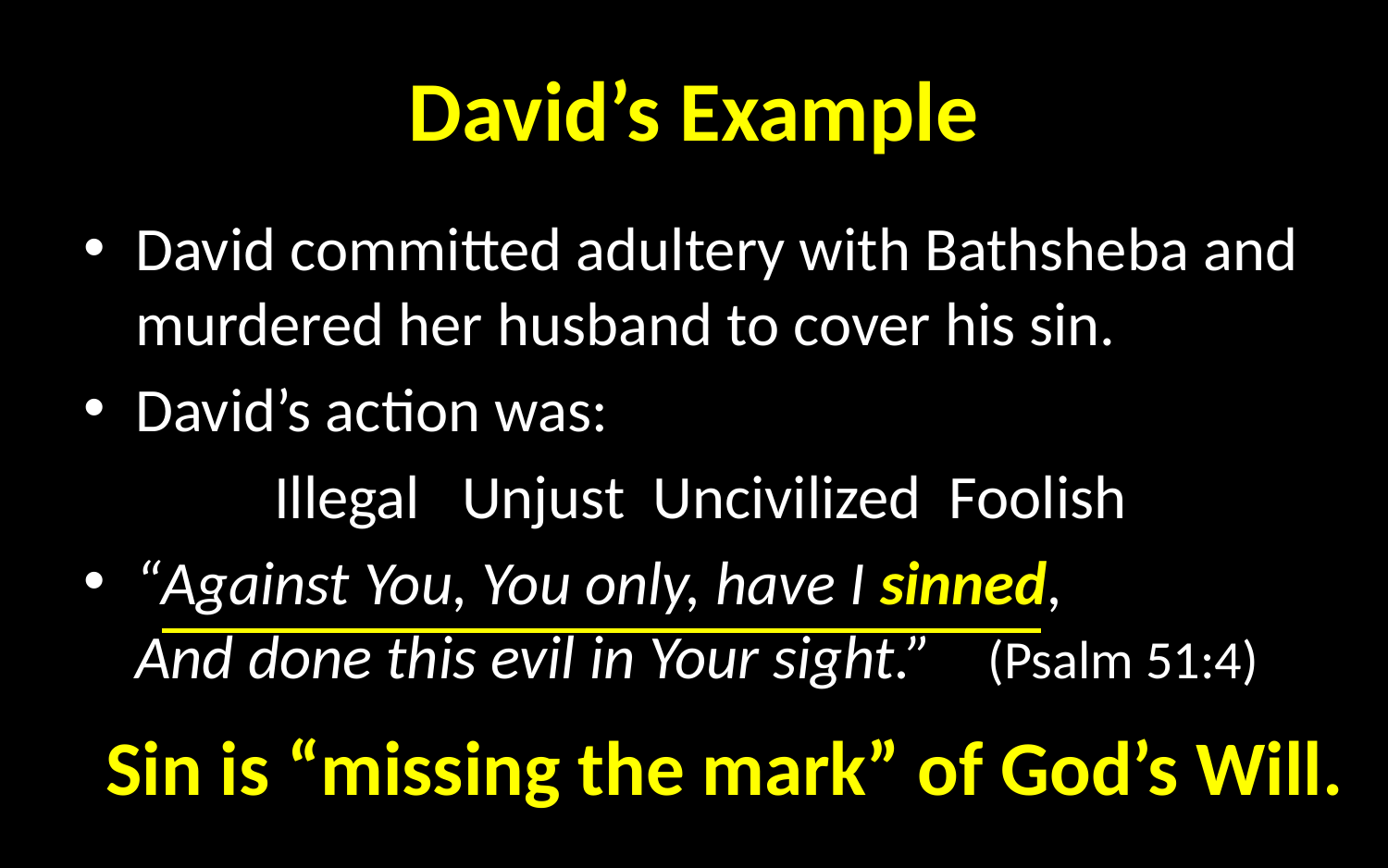

# David’s Example
David committed adultery with Bathsheba and murdered her husband to cover his sin.
David’s action was:
		Illegal   Unjust  Uncivilized  Foolish
“Against You, You only, have I sinned,
And done this evil in Your sight.”    (Psalm 51:4)

Sin is “missing the mark” of God’s Will.